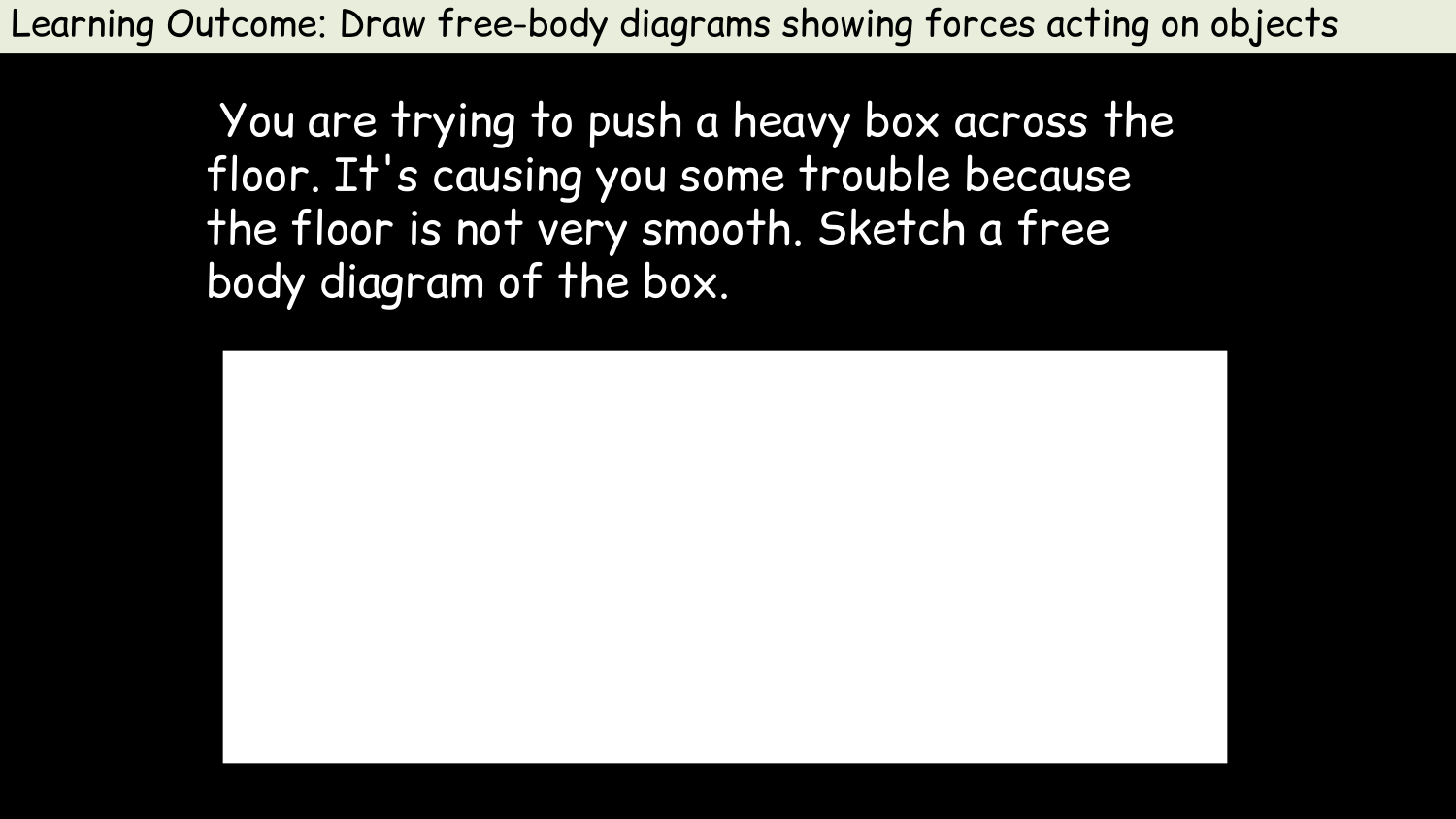

Learning Outcome: Draw free-body diagrams showing forces acting on objects
 You are trying to push a heavy box across the floor. It's causing you some trouble because the floor is not very smooth. Sketch a free body diagram of the box.

(N)